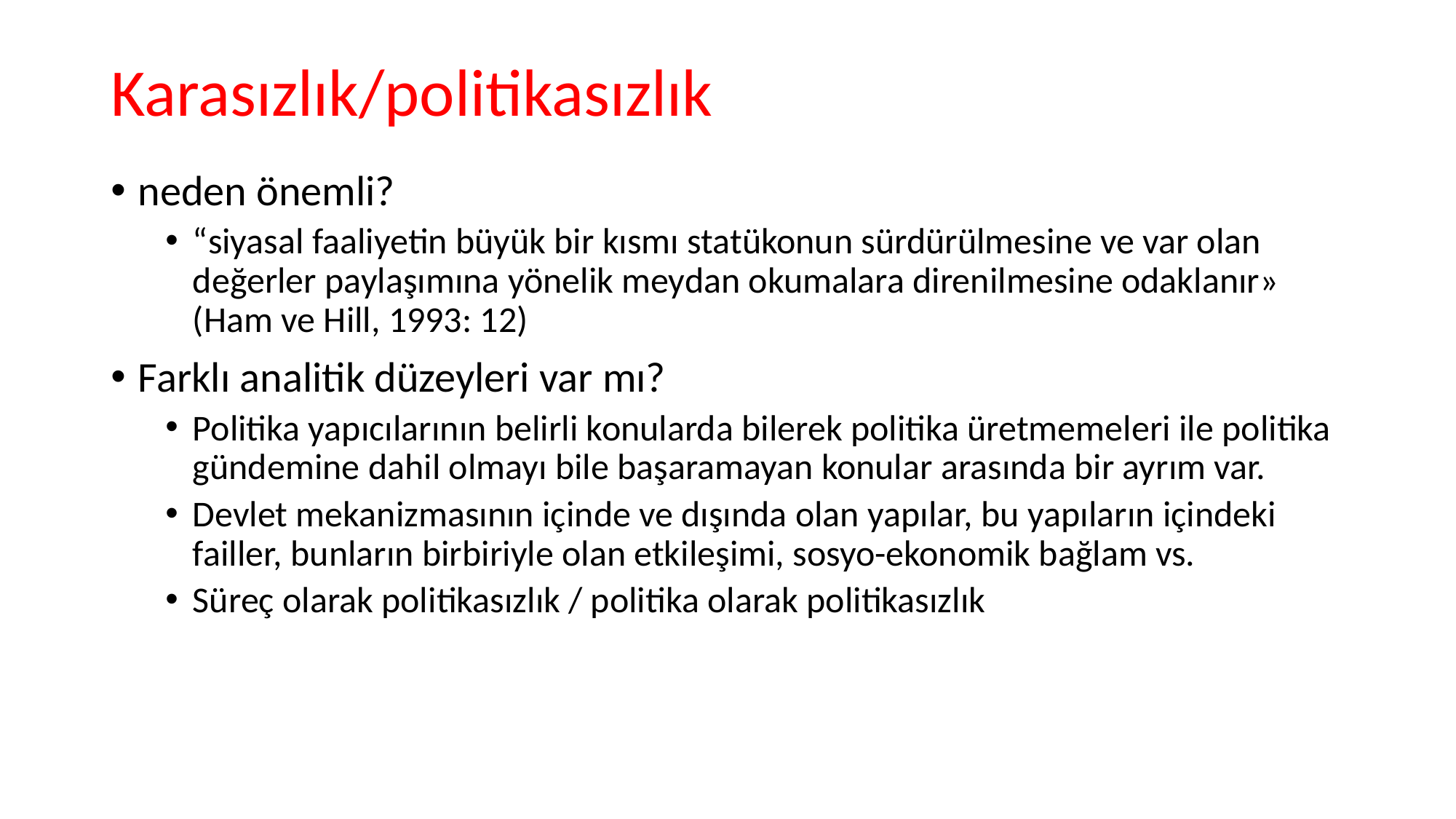

# Karasızlık/politikasızlık
neden önemli?
“siyasal faaliyetin büyük bir kısmı statükonun sürdürülmesine ve var olan değerler paylaşımına yönelik meydan okumalara direnilmesine odaklanır» (Ham ve Hill, 1993: 12)
Farklı analitik düzeyleri var mı?
Politika yapıcılarının belirli konularda bilerek politika üretmemeleri ile politika gündemine dahil olmayı bile başaramayan konular arasında bir ayrım var.
Devlet mekanizmasının içinde ve dışında olan yapılar, bu yapıların içindeki failler, bunların birbiriyle olan etkileşimi, sosyo-ekonomik bağlam vs.
Süreç olarak politikasızlık / politika olarak politikasızlık